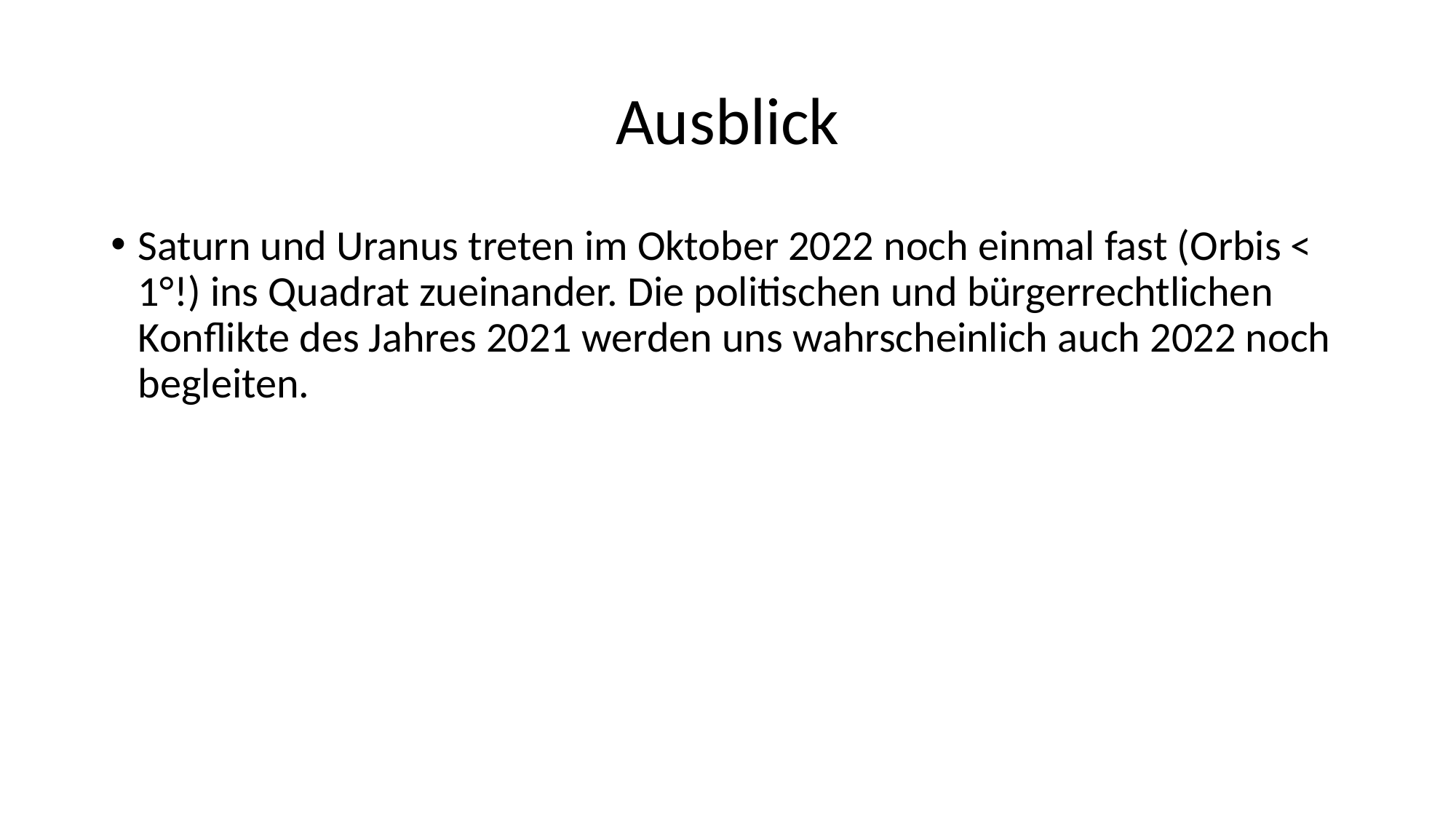

# Ausblick
Saturn und Uranus treten im Oktober 2022 noch einmal fast (Orbis < 1°!) ins Quadrat zueinander. Die politischen und bürgerrechtlichen Konflikte des Jahres 2021 werden uns wahrscheinlich auch 2022 noch begleiten.